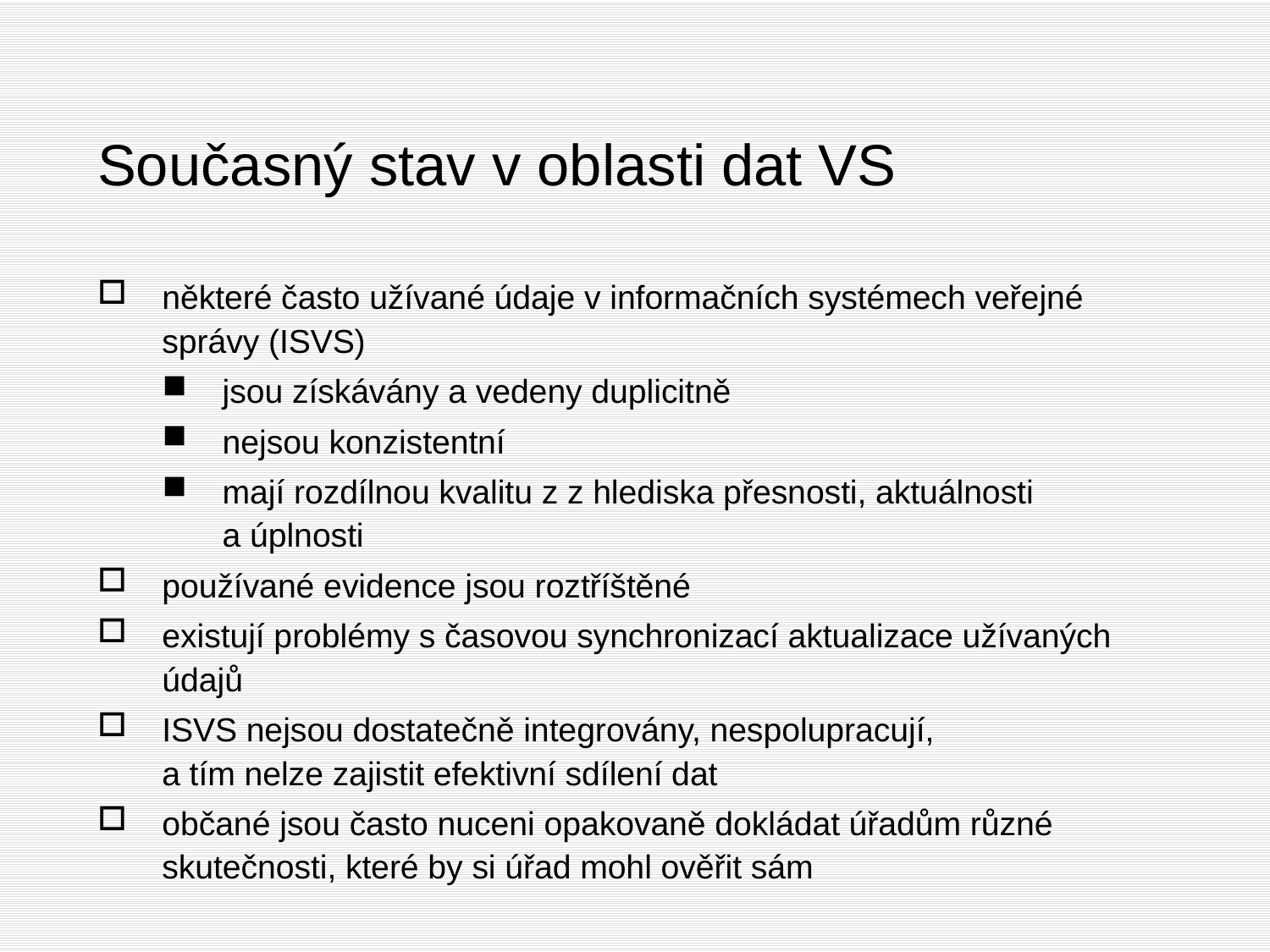

Současný stav v oblasti dat VS
některé často užívané údaje v informačních systémech veřejné správy (ISVS)
jsou získávány a vedeny duplicitně
nejsou konzistentní
mají rozdílnou kvalitu z z hlediska přesnosti, aktuálnosti
a úplnosti
používané evidence jsou roztříštěné
existují problémy s časovou synchronizací aktualizace užívaných údajů
ISVS nejsou dostatečně integrovány, nespolupracují,
a tím nelze zajistit efektivní sdílení dat
občané jsou často nuceni opakovaně dokládat úřadům různé skutečnosti, které by si úřad mohl ověřit sám